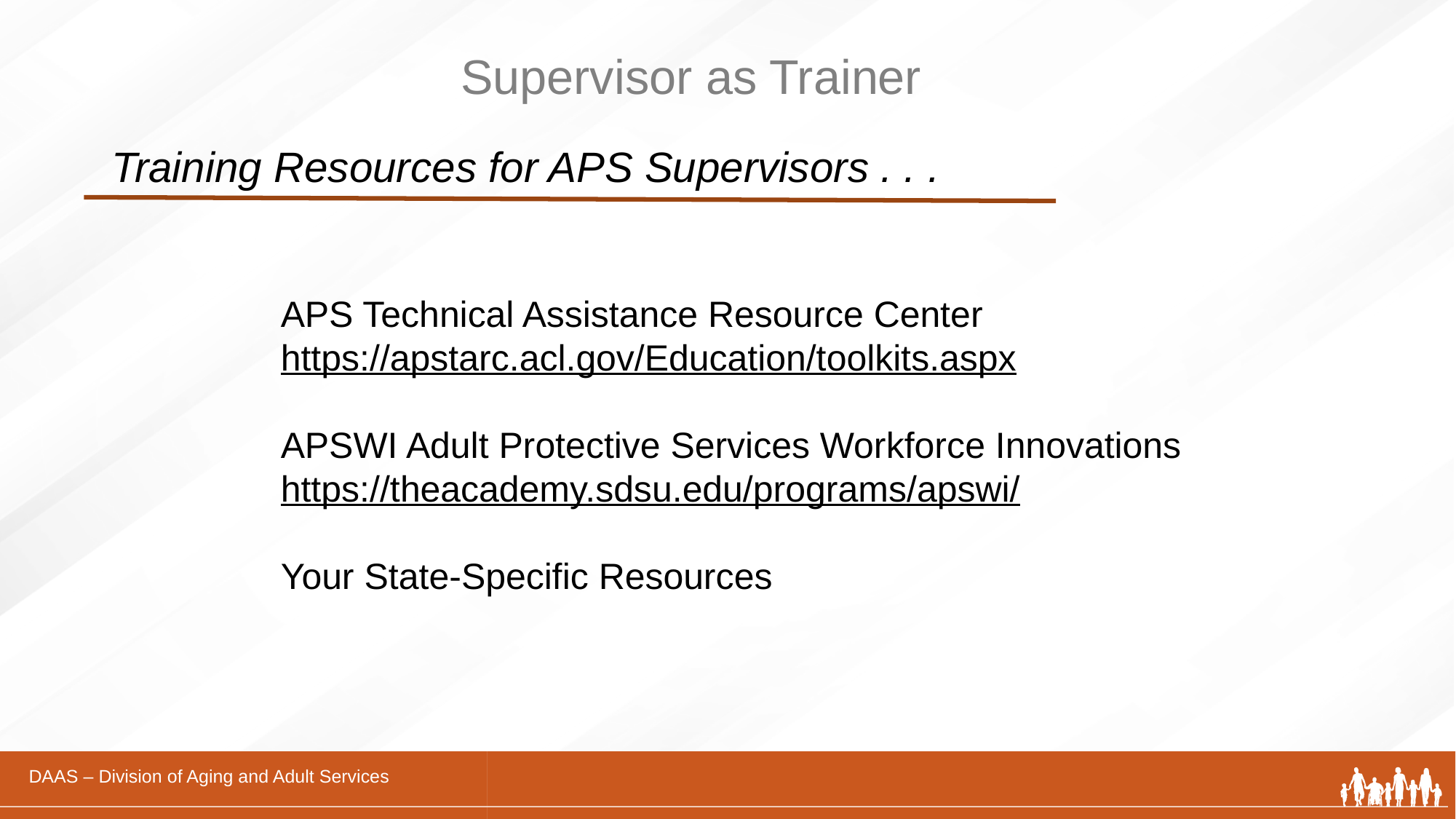

# Supervisor as Trainer
Training Resources for APS Supervisors . . .
APS Technical Assistance Resource Center
https://apstarc.acl.gov/Education/toolkits.aspx

APSWI Adult Protective Services Workforce Innovations
https://theacademy.sdsu.edu/programs/apswi/

Your State-Specific Resources